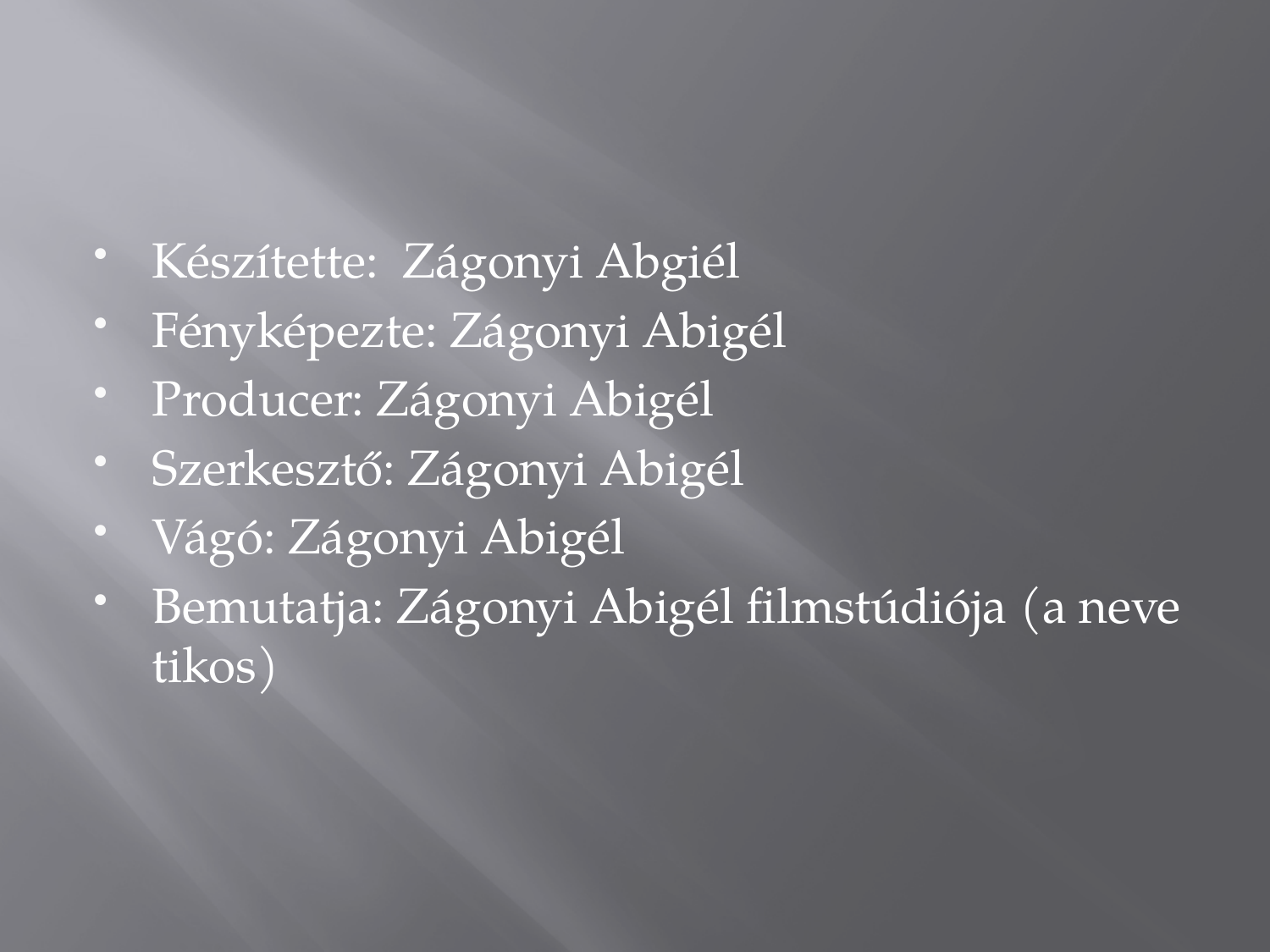

#
Készítette:  Zágonyi Abgiél
Fényképezte: Zágonyi Abigél
Producer: Zágonyi Abigél
Szerkesztő: Zágonyi Abigél
Vágó: Zágonyi Abigél
Bemutatja: Zágonyi Abigél filmstúdiója (a neve tikos)